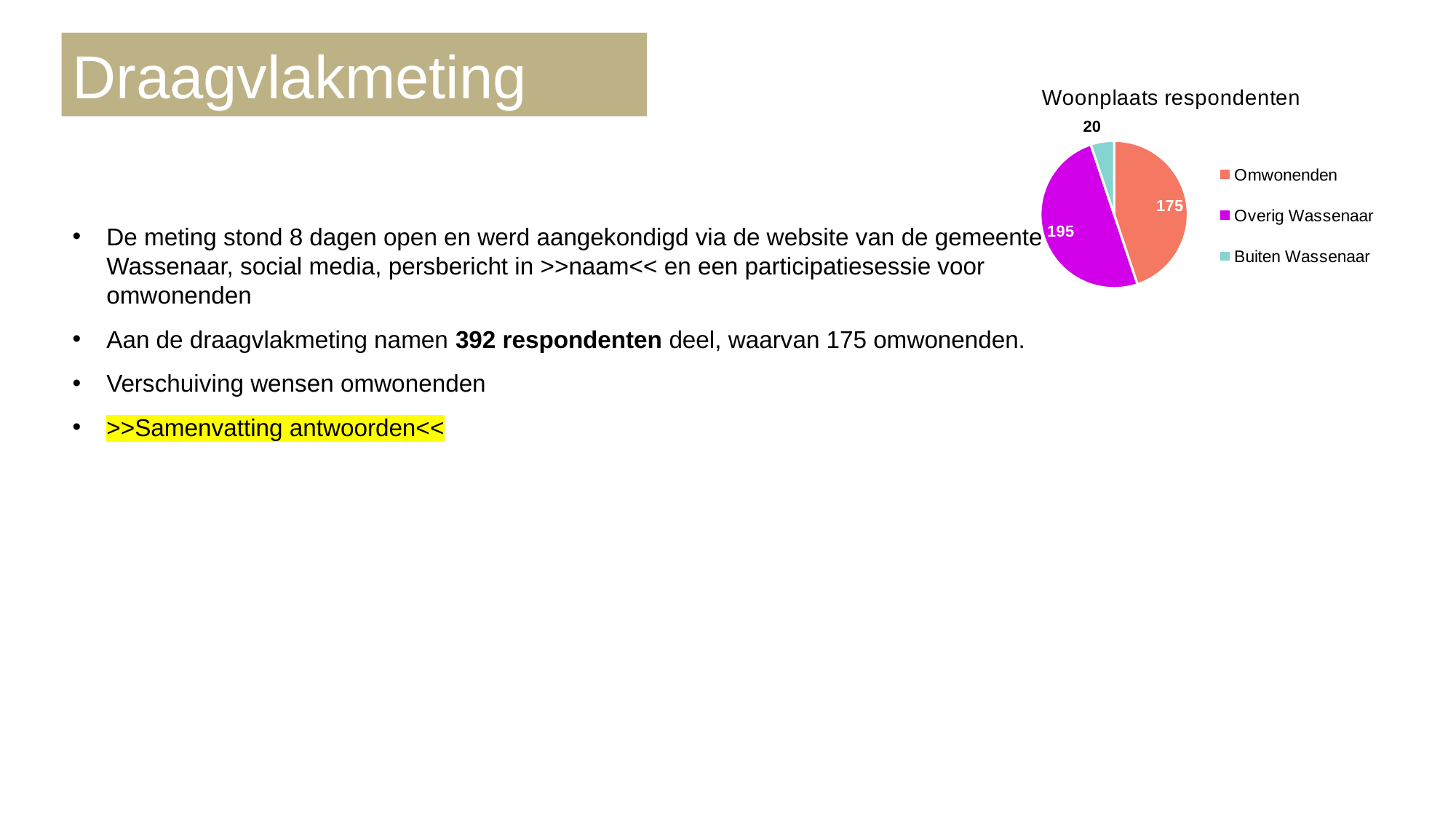

Draagvlakmeting

### Chart: Woonplaats respondenten

| Category |  |
|---|---|
| Omwonenden | 175.0 |
| Overig Wassenaar | 195.0 |
| Buiten Wassenaar | 20.0 |
De meting stond 8 dagen open en werd aangekondigd via de website van de gemeente Wassenaar, social media, persbericht in >>naam<< en een participatiesessie voor omwonenden
Aan de draagvlakmeting namen 392 respondenten deel, waarvan 175 omwonenden.
Verschuiving wensen omwonenden
>>Samenvatting antwoorden<<